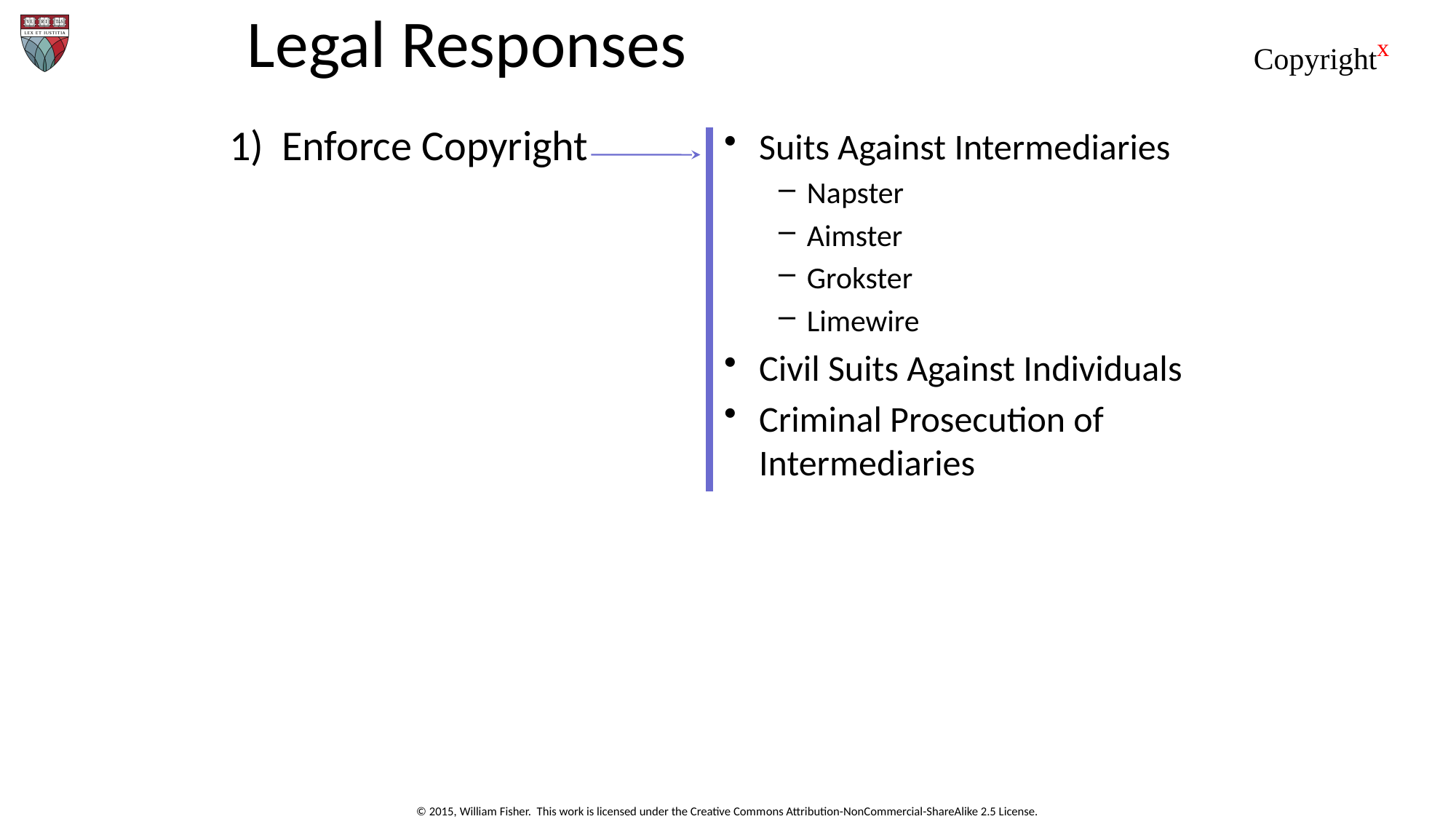

# Legal Responses
Enforce Copyright
Suits Against Intermediaries
Napster
Aimster
Grokster
Limewire
Civil Suits Against Individuals
Criminal Prosecution of Intermediaries

© 2015, William Fisher.  This work is licensed under the Creative Commons Attribution-NonCommercial-ShareAlike 2.5 License.